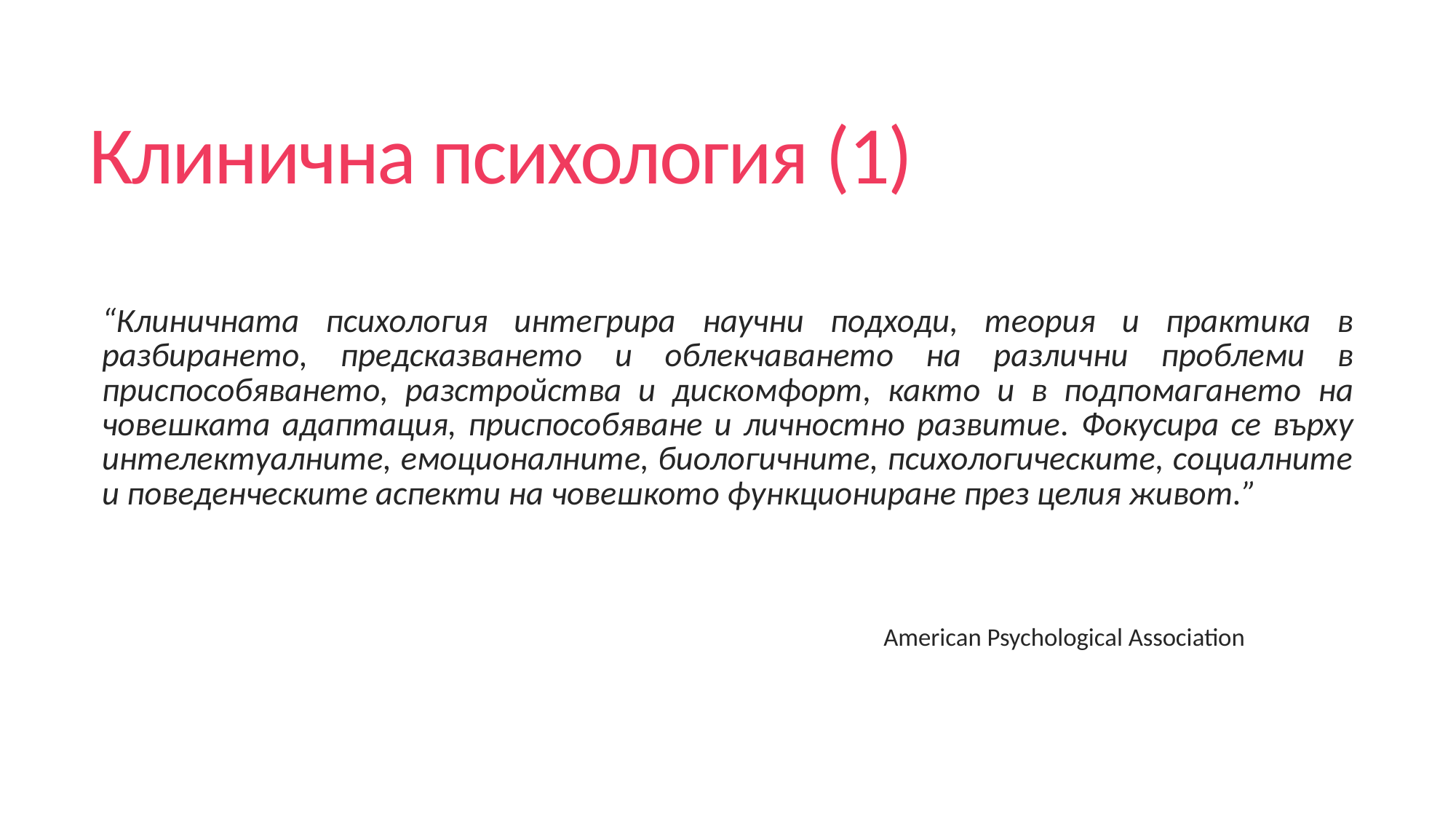

# Клинична психология (1)

“Клиничната психология интегрира научни подходи, теория и практика в разбирането, предсказването и облекчаването на различни проблеми в приспособяването, разстройства и дискомфорт, както и в подпомагането на човешката адаптация, приспособяване и личностно развитие. Фокусира се върху интелектуалните, емоционалните, биологичните, психологическите, социалните и поведенческите аспекти на човешкото функциониране през целия живот.”

                                                                                                         American Psychological Association